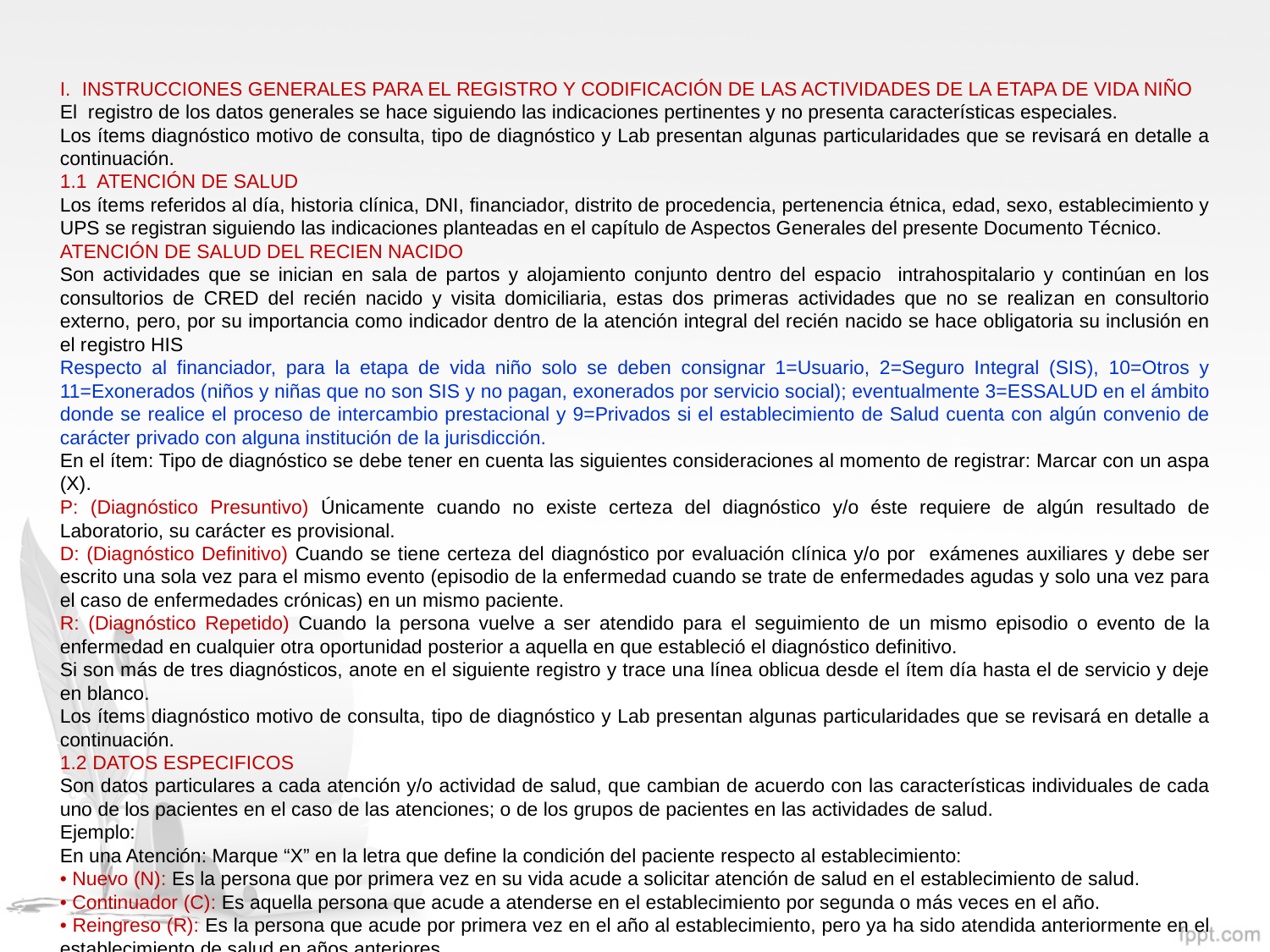

I.  INSTRUCCIONES GENERALES PARA EL REGISTRO Y CODIFICACIÓN DE LAS ACTIVIDADES DE LA ETAPA DE VIDA NIÑO
El  registro de los datos generales se hace siguiendo las indicaciones pertinentes y no presenta características especiales.
Los ítems diagnóstico motivo de consulta, tipo de diagnóstico y Lab presentan algunas particularidades que se revisará en detalle a continuación.
1.1  ATENCIÓN DE SALUD
Los ítems referidos al día, historia clínica, DNI, financiador, distrito de procedencia, pertenencia étnica, edad, sexo, establecimiento y UPS se registran siguiendo las indicaciones planteadas en el capítulo de Aspectos Generales del presente Documento Técnico.
ATENCIÓN DE SALUD DEL RECIEN NACIDO
Son actividades que se inician en sala de partos y alojamiento conjunto dentro del espacio  intrahospitalario y continúan en los consultorios de CRED del recién nacido y visita domiciliaria, estas dos primeras actividades que no se realizan en consultorio externo, pero, por su importancia como indicador dentro de la atención integral del recién nacido se hace obligatoria su inclusión en el registro HIS
Respecto al financiador, para la etapa de vida niño solo se deben consignar 1=Usuario, 2=Seguro Integral (SIS), 10=Otros y 11=Exonerados (niños y niñas que no son SIS y no pagan, exonerados por servicio social); eventualmente 3=ESSALUD en el ámbito donde se realice el proceso de intercambio prestacional y 9=Privados si el establecimiento de Salud cuenta con algún convenio de carácter privado con alguna institución de la jurisdicción.
En el ítem: Tipo de diagnóstico se debe tener en cuenta las siguientes consideraciones al momento de registrar: Marcar con un aspa (X).
P: (Diagnóstico Presuntivo) Únicamente cuando no existe certeza del diagnóstico y/o éste requiere de algún resultado de Laboratorio, su carácter es provisional.
D: (Diagnóstico Definitivo) Cuando se tiene certeza del diagnóstico por evaluación clínica y/o por  exámenes auxiliares y debe ser escrito una sola vez para el mismo evento (episodio de la enfermedad cuando se trate de enfermedades agudas y solo una vez para el caso de enfermedades crónicas) en un mismo paciente.
R: (Diagnóstico Repetido) Cuando la persona vuelve a ser atendido para el seguimiento de un mismo episodio o evento de la enfermedad en cualquier otra oportunidad posterior a aquella en que estableció el diagnóstico definitivo.
Si son más de tres diagnósticos, anote en el siguiente registro y trace una línea oblicua desde el ítem día hasta el de servicio y deje en blanco.
Los ítems diagnóstico motivo de consulta, tipo de diagnóstico y Lab presentan algunas particularidades que se revisará en detalle a continuación.
1.2 DATOS ESPECIFICOS
Son datos particulares a cada atención y/o actividad de salud, que cambian de acuerdo con las características individuales de cada uno de los pacientes en el caso de las atenciones; o de los grupos de pacientes en las actividades de salud.
Ejemplo:
En una Atención: Marque “X” en la letra que define la condición del paciente respecto al establecimiento:
• Nuevo (N): Es la persona que por primera vez en su vida acude a solicitar atención de salud en el establecimiento de salud.
• Continuador (C): Es aquella persona que acude a atenderse en el establecimiento por segunda o más veces en el año.
• Reingreso (R): Es la persona que acude por primera vez en el año al establecimiento, pero ya ha sido atendida anteriormente en el establecimiento de salud en años anteriores.
En una Atención: Marque “X” en la letra que define la condición del paciente respecto al servicio:
• Nuevo (N): Es la persona que por primera vez en su vida acude a solicitar atención de salud en el servicio.
• Continuador (C): Es aquella persona que acude a atenderse en el servicio por segunda o más veces en el año.
• Reingreso (R): Es la persona que acude por primera vez en el año al servicio, pero ya ha sido atendida anteriormente en el servicio de salud en años anteriores.